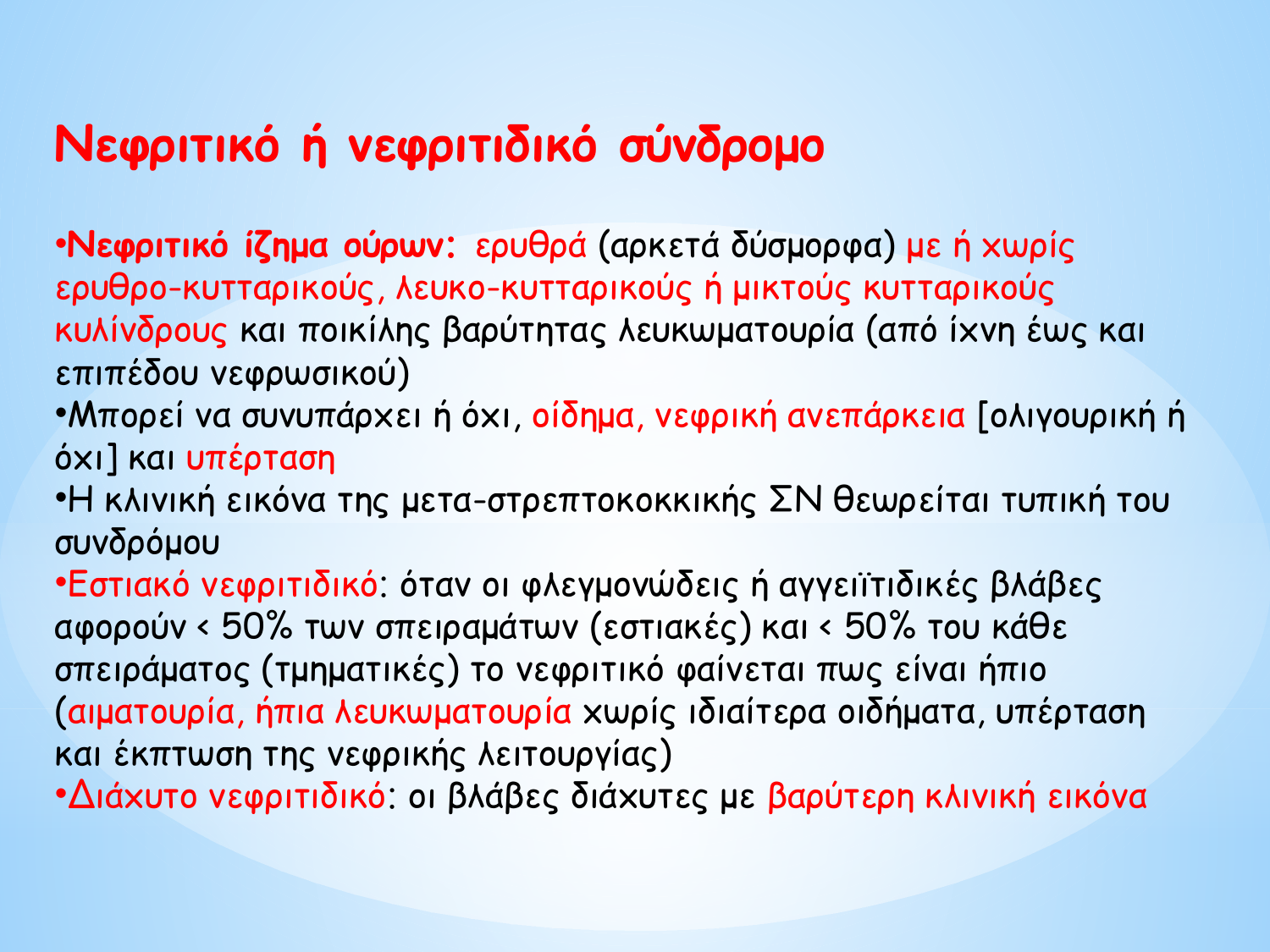

Νεφριτικό ή νεφριτιδικό σύνδρομο

Νεφριτικό ίζημα ούρων: ερυθρά (αρκετά δύσμορφα) με ή χωρίς ερυθρο-κυτταρικούς, λευκο-κυτταρικούς ή μικτούς κυτταρικούς κυλίνδρους και ποικίλης βαρύτητας λευκωματουρία (από ίχνη έως και επιπέδου νεφρωσικού)
Μπορεί να συνυπάρχει ή όχι, οίδημα, νεφρική ανεπάρκεια [ολιγουρική ή όχι] και υπέρταση
Η κλινική εικόνα της μετα-στρεπτοκοκκικής ΣΝ θεωρείται τυπική του συνδρόμου
Εστιακό νεφριτιδικό: όταν οι φλεγμονώδεις ή αγγειϊτιδικές βλάβες αφορούν < 50% των σπειραμάτων (εστιακές) και < 50% του κάθε σπειράματος (τμηματικές) το νεφριτικό φαίνεται πως είναι ήπιο (αιματουρία, ήπια λευκωματουρία χωρίς ιδιαίτερα οιδήματα, υπέρταση και έκπτωση της νεφρικής λειτουργίας)
Διάχυτο νεφριτιδικό: οι βλάβες διάχυτες με βαρύτερη κλινική εικόνα